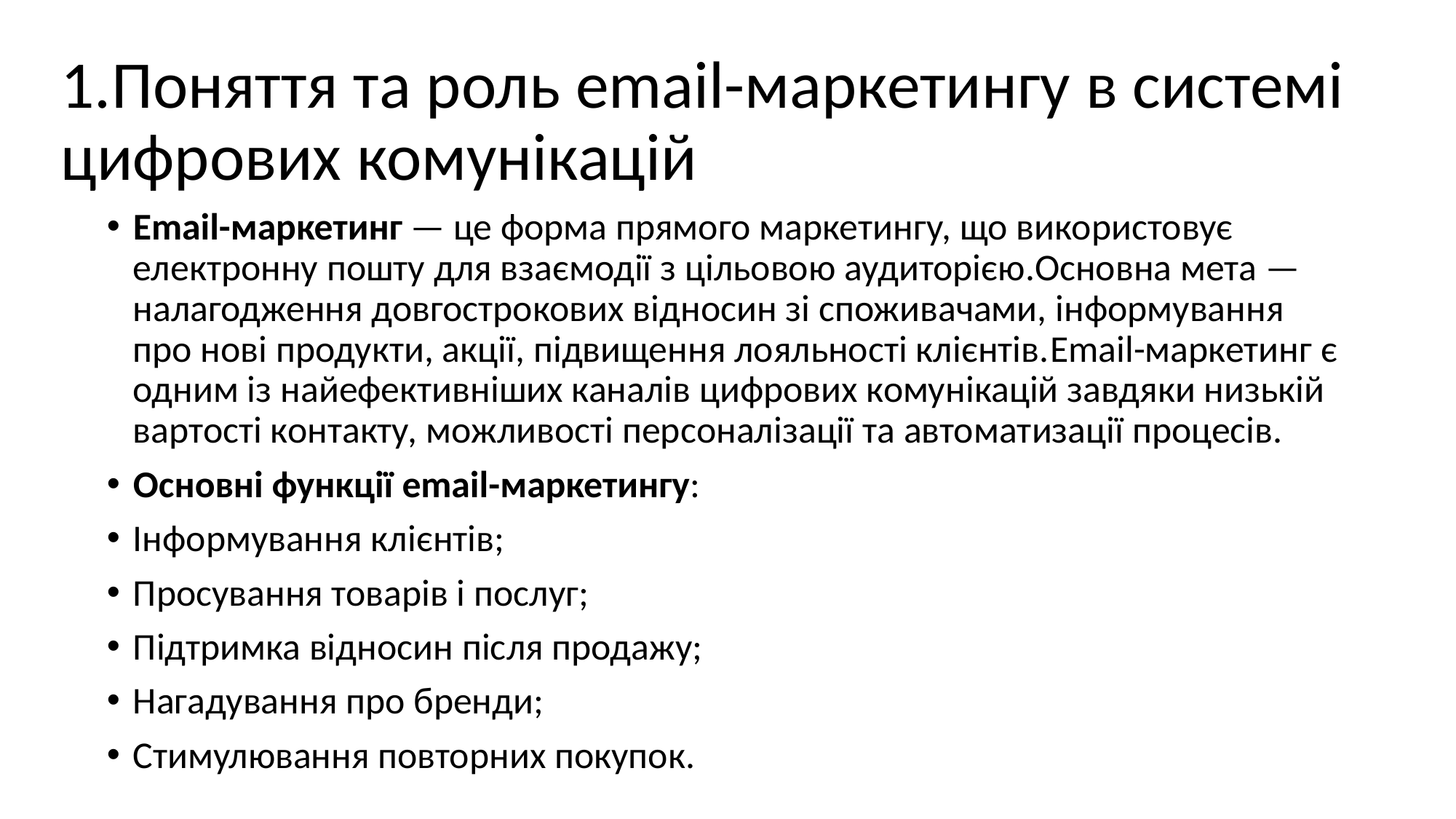

# 1.Поняття та роль email-маркетингу в системі цифрових комунікацій
Email-маркетинг — це форма прямого маркетингу, що використовує електронну пошту для взаємодії з цільовою аудиторією.Основна мета — налагодження довгострокових відносин зі споживачами, інформування про нові продукти, акції, підвищення лояльності клієнтів.Email-маркетинг є одним із найефективніших каналів цифрових комунікацій завдяки низькій вартості контакту, можливості персоналізації та автоматизації процесів.
Основні функції email-маркетингу:
Інформування клієнтів;
Просування товарів і послуг;
Підтримка відносин після продажу;
Нагадування про бренди;
Стимулювання повторних покупок.